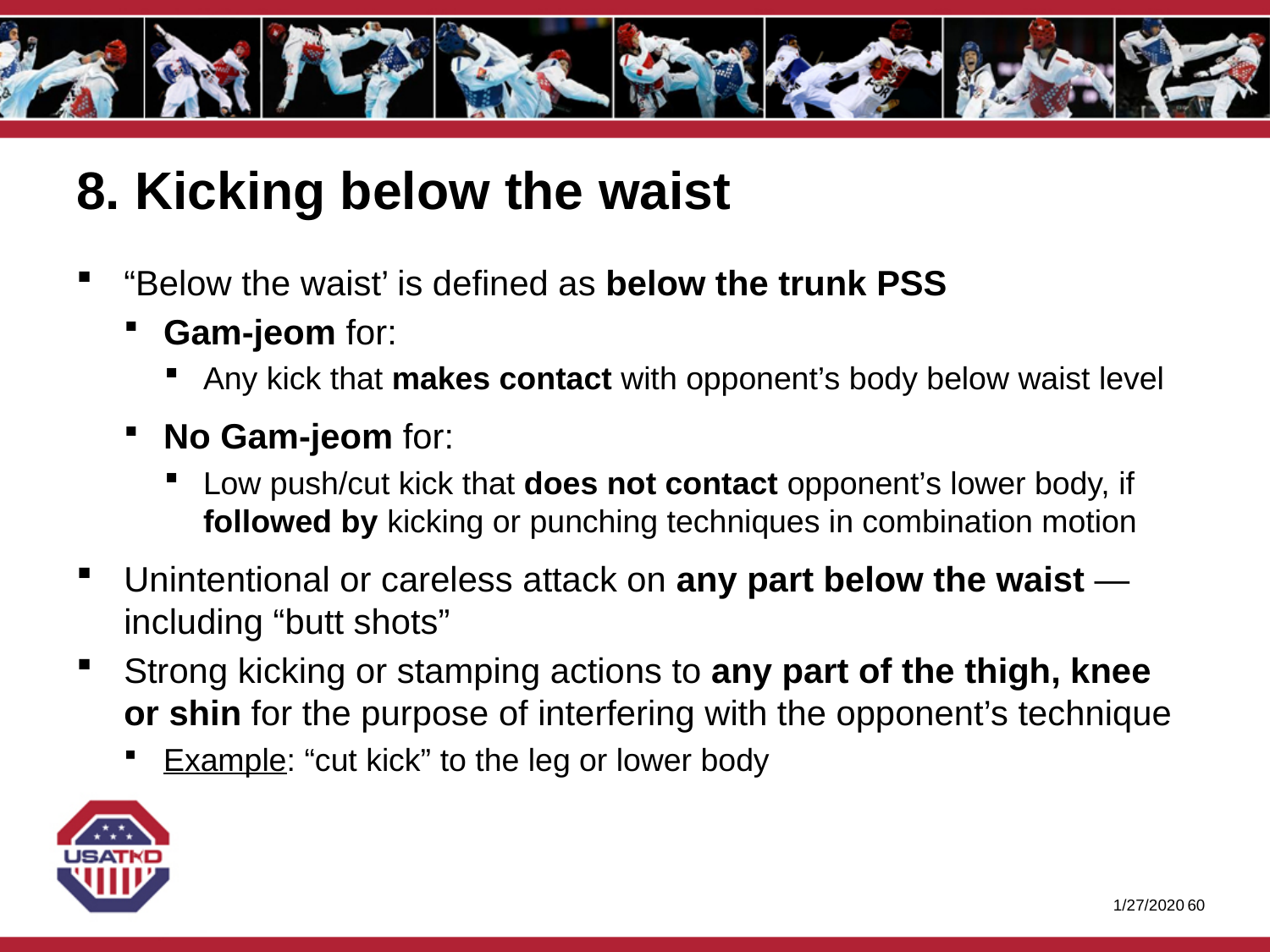

# 8. Kicking below the waist
“Below the waist’ is defined as below the trunk PSS
Gam-jeom for:
Any kick that makes contact with opponent’s body below waist level
No Gam-jeom for:
Low push/cut kick that does not contact opponent’s lower body, if followed by kicking or punching techniques in combination motion
Unintentional or careless attack on any part below the waist — including “butt shots”
Strong kicking or stamping actions to any part of the thigh, knee or shin for the purpose of interfering with the opponent’s technique
Example: “cut kick” to the leg or lower body

1/27/2020
60